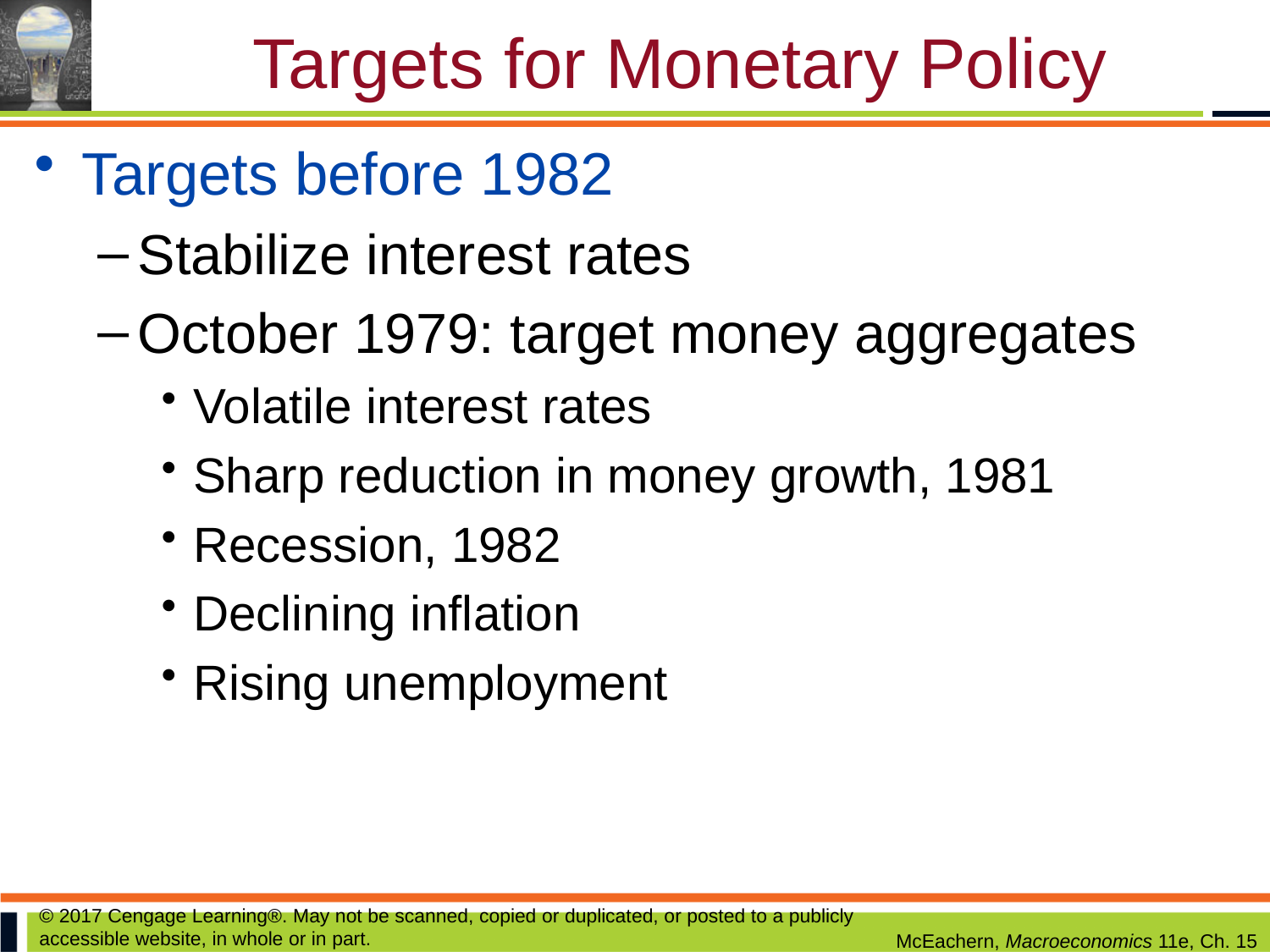

# Targets for Monetary Policy
Targets before 1982
Stabilize interest rates
October 1979: target money aggregates
Volatile interest rates
Sharp reduction in money growth, 1981
Recession, 1982
Declining inflation
Rising unemployment
© 2017 Cengage Learning®. May not be scanned, copied or duplicated, or posted to a publicly accessible website, in whole or in part.